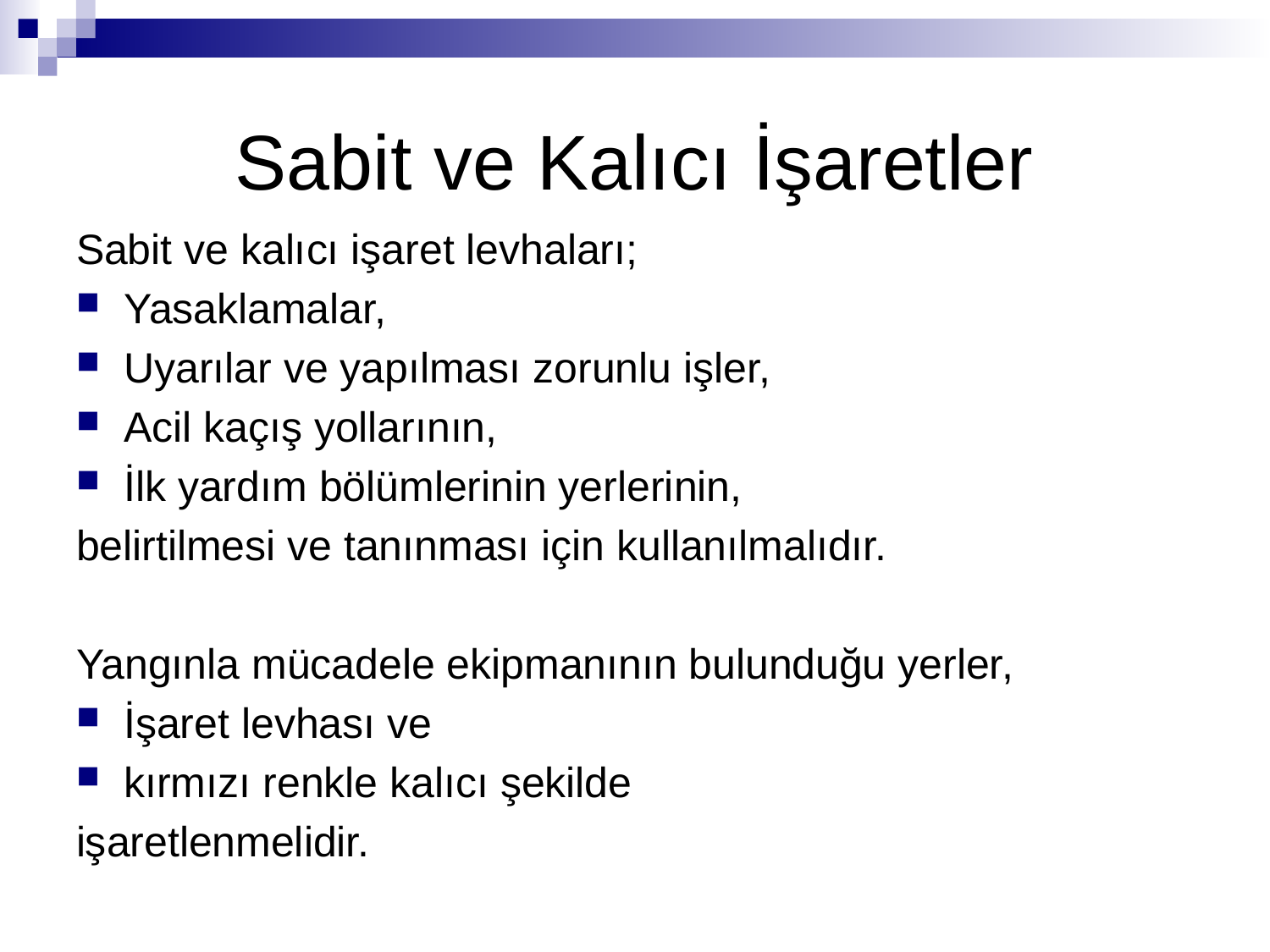

# Sabit ve Kalıcı İşaretler
Sabit ve kalıcı işaret levhaları;
Yasaklamalar,
Uyarılar ve yapılması zorunlu işler,
Acil kaçış yollarının,
İlk yardım bölümlerinin yerlerinin,
belirtilmesi ve tanınması için kullanılmalıdır.

Yangınla mücadele ekipmanının bulunduğu yerler,
İşaret levhası ve
kırmızı renkle kalıcı şekilde
işaretlenmelidir.